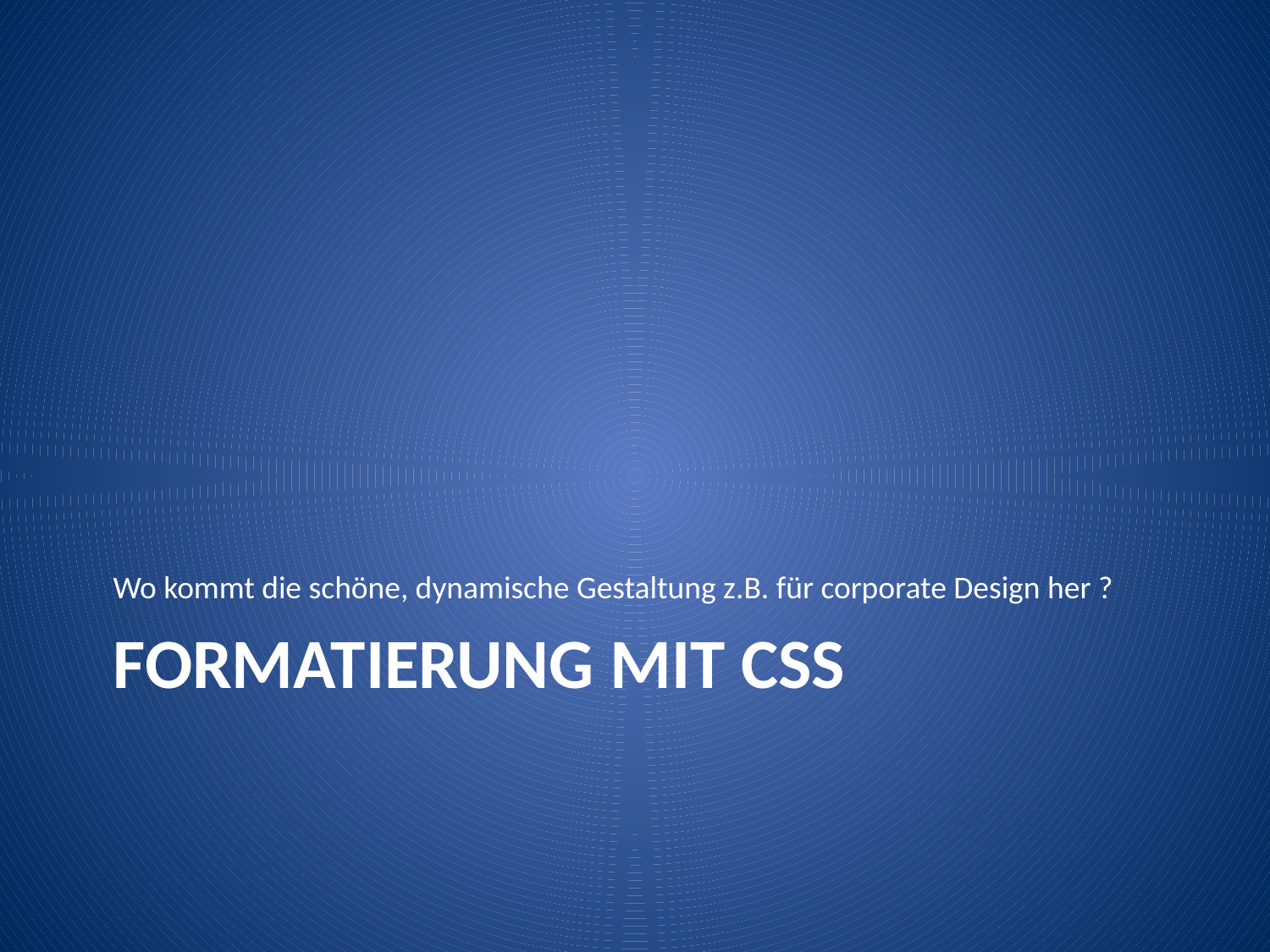

Wo kommt die schöne, dynamische Gestaltung z.B. für corporate Design her ?
# Formatierung mit css